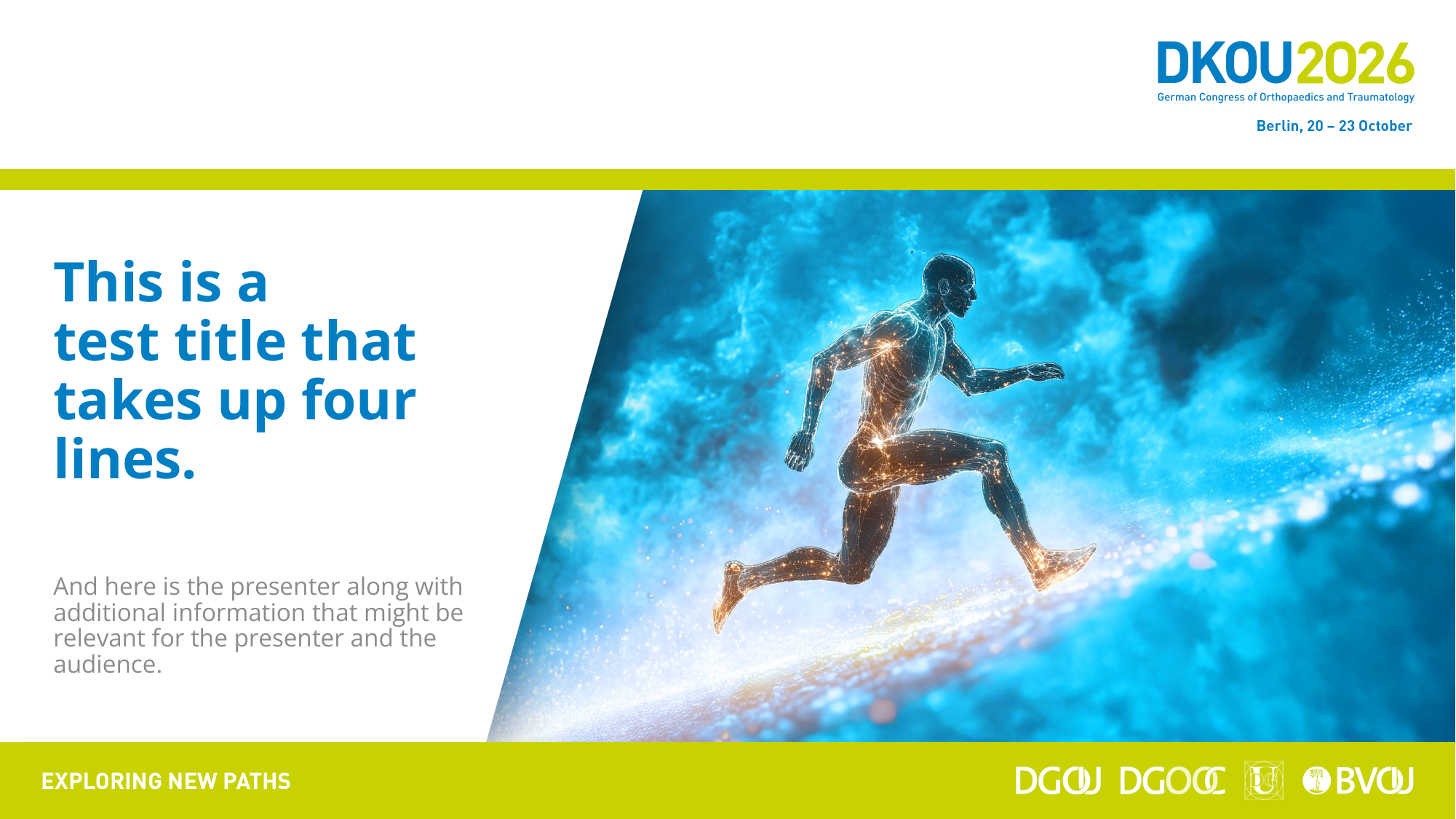

# This is a test title that takes up four lines.
And here is the presenter along with additional information that might be relevant for the presenter and the audience.